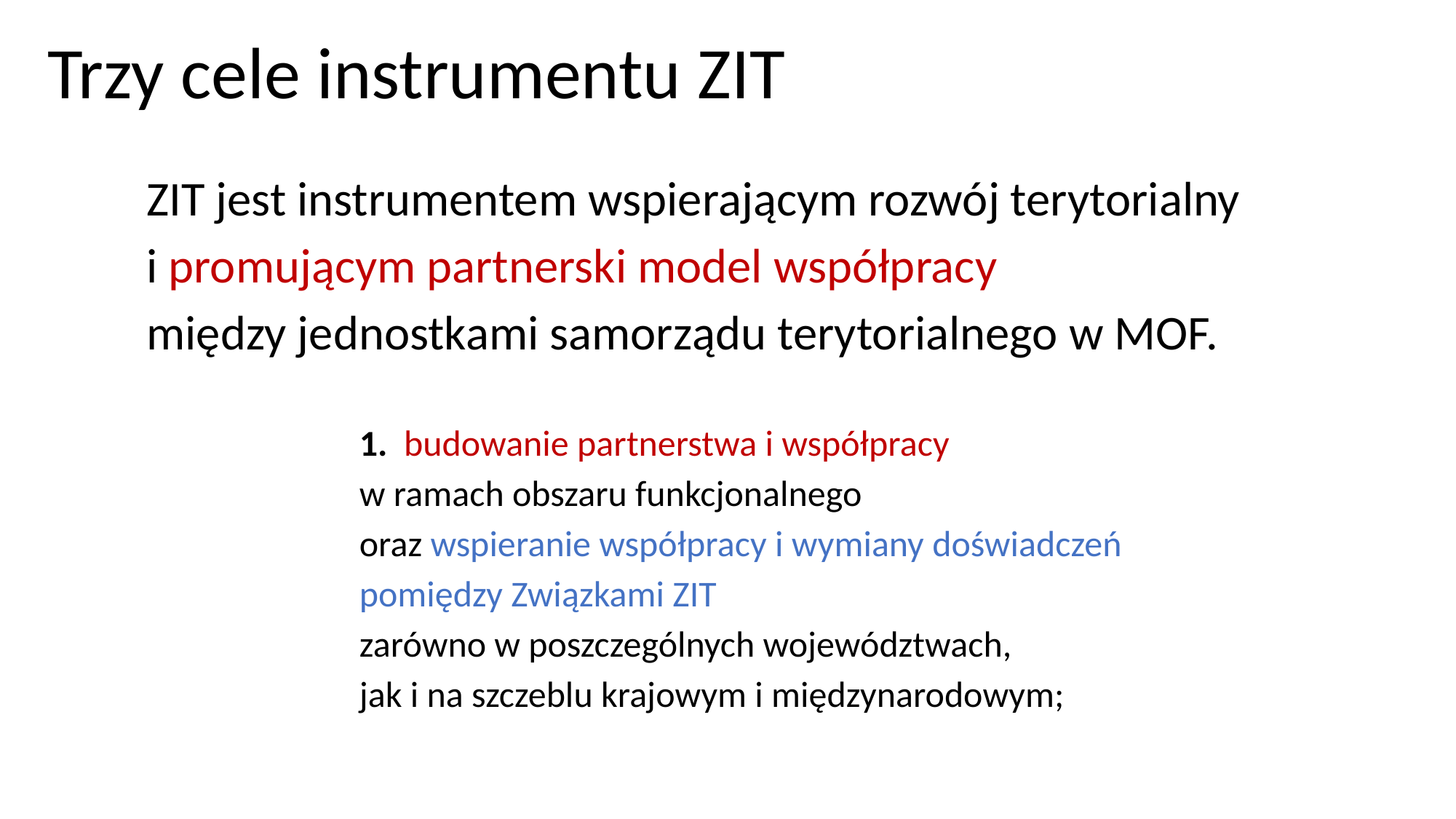

# Trzy cele instrumentu ZIT
ZIT jest instrumentem wspierającym rozwój terytorialny
i promującym partnerski model współpracy
między jednostkami samorządu terytorialnego w MOF.
1.  budowanie partnerstwa i współpracy
w ramach obszaru funkcjonalnego
oraz wspieranie współpracy i wymiany doświadczeń
pomiędzy Związkami ZIT
zarówno w poszczególnych województwach,
jak i na szczeblu krajowym i międzynarodowym;